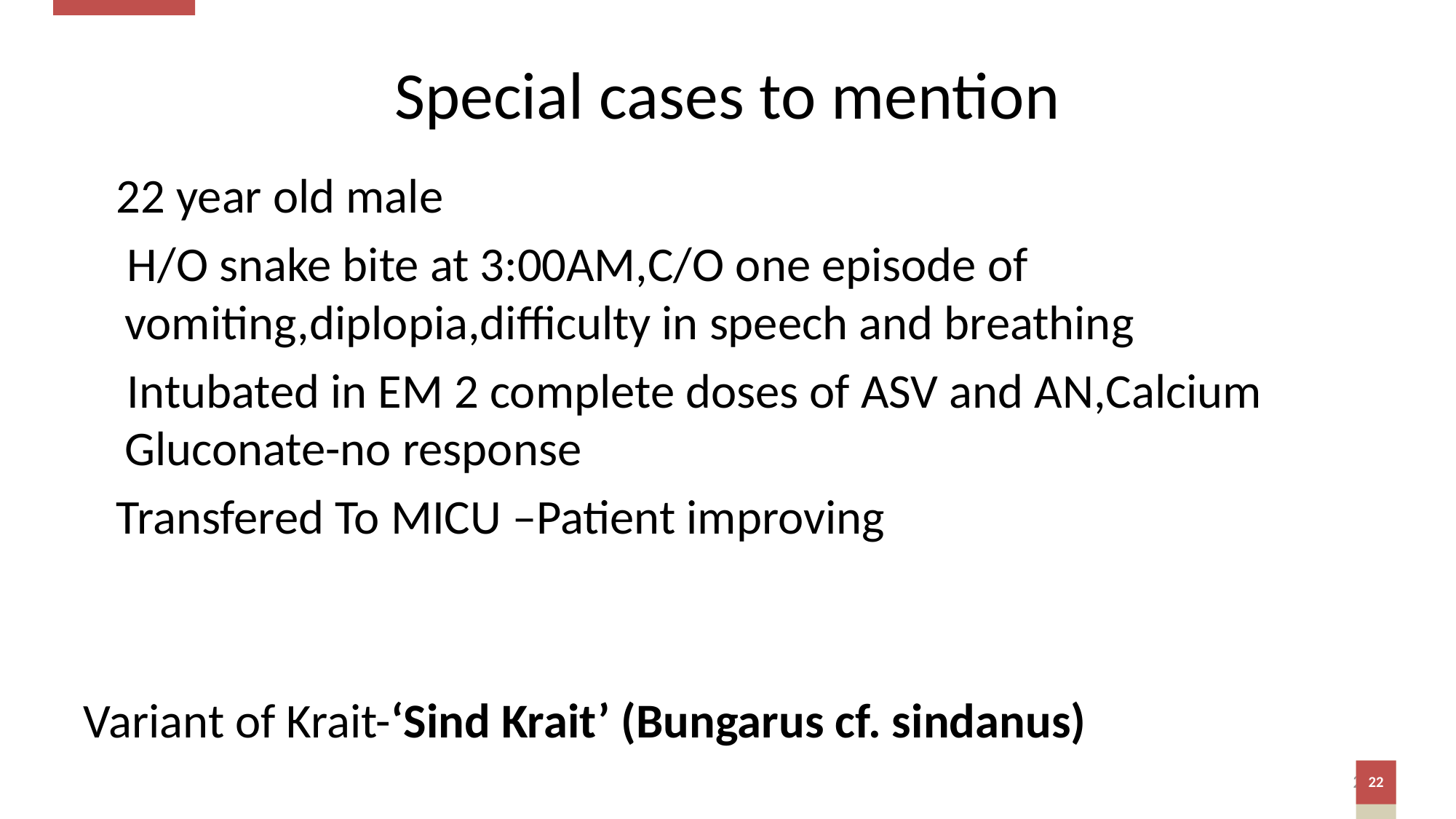

# Special cases to mention
   22 year old male
    H/O snake bite at 3:00AM,C/O one episode of vomiting,diplopia,difficulty in speech and breathing
    Intubated in EM 2 complete doses of ASV and AN,Calcium Gluconate-no response
   Transfered To MICU –Patient improving

Variant of Krait-‘Sind Krait’ (Bungarus cf. sindanus)

22